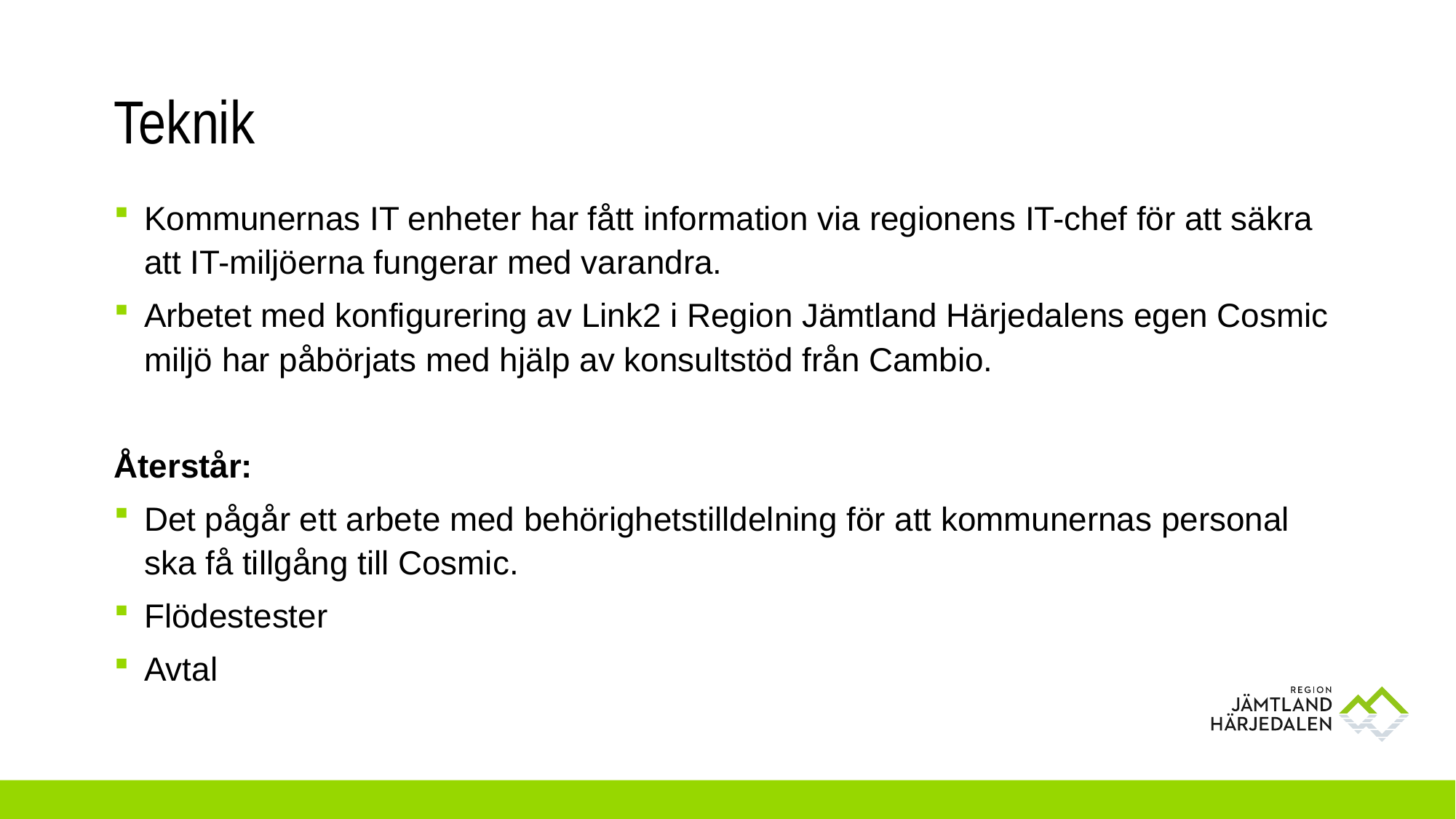

# Teknik
Kommunernas IT enheter har fått information via regionens IT-chef för att säkra att IT-miljöerna fungerar med varandra.
Arbetet med konfigurering av Link2 i Region Jämtland Härjedalens egen Cosmic miljö har påbörjats med hjälp av konsultstöd från Cambio.

Återstår:
Det pågår ett arbete med behörighetstilldelning för att kommunernas personal ska få tillgång till Cosmic.
Flödestester
Avtal